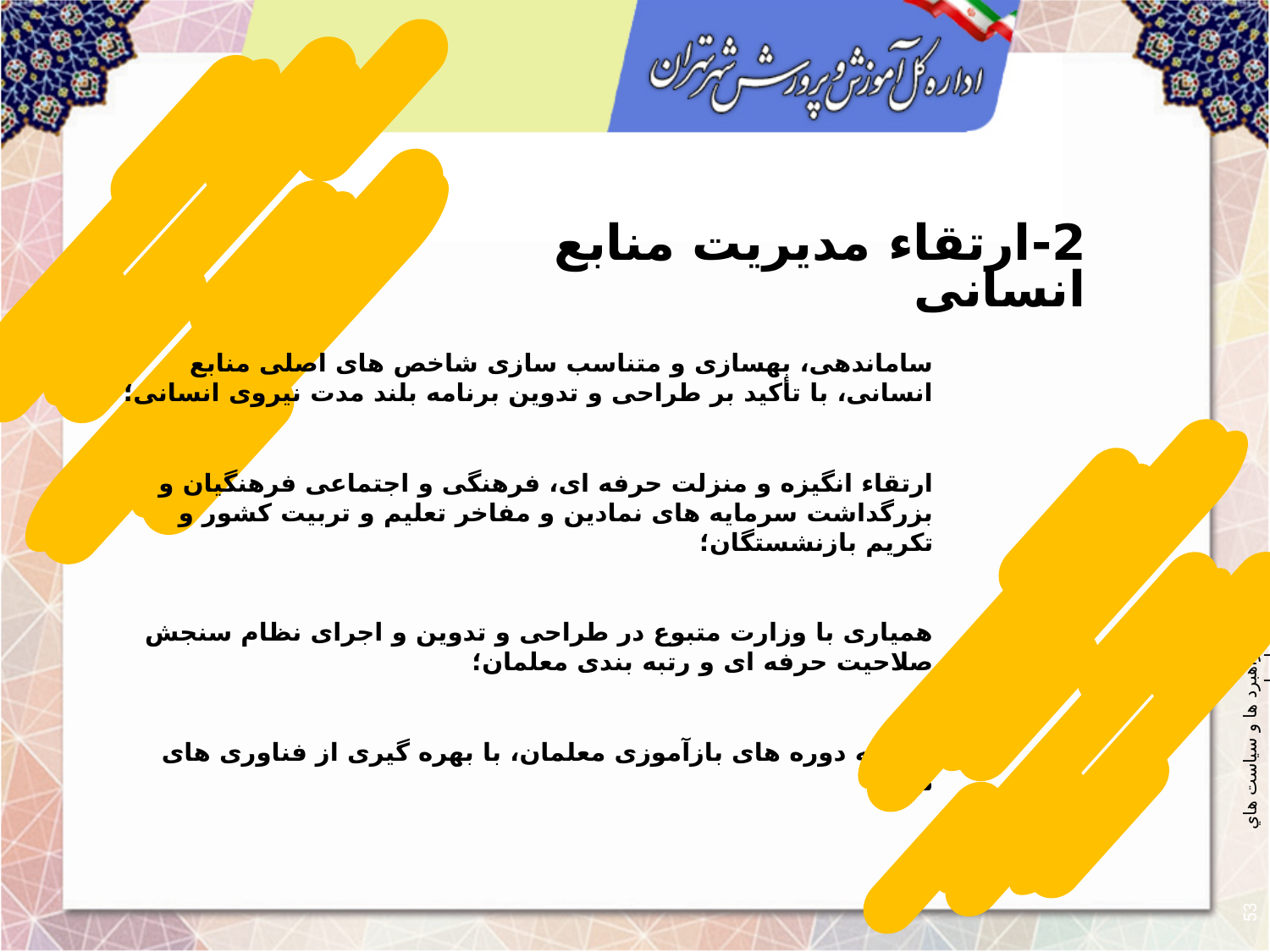

2-ارتقاء مدیریت منابع انسانی
ساماندهی، بهسازی و متناسب سازی شاخص های اصلی منابع انسانی، با تأکید بر طراحی و تدوین برنامه بلند مدت نیروی انسانی؛

ارتقاء انگیزه و منزلت حرفه ای، فرهنگی و اجتماعی فرهنگیان و بزرگداشت سرمایه های نمادین و مفاخر تعلیم و تربیت کشور و تکریم بازنشستگان؛

همیاری با وزارت متبوع در طراحی و تدوین و اجرای نظام سنجش صلاحیت حرفه ای و رتبه بندی معلمان؛

توسعه دوره های بازآموزی معلمان، با بهره گیری از فناوری های نوین؛

راهبرد ها و سياست هاي اجرايي
53